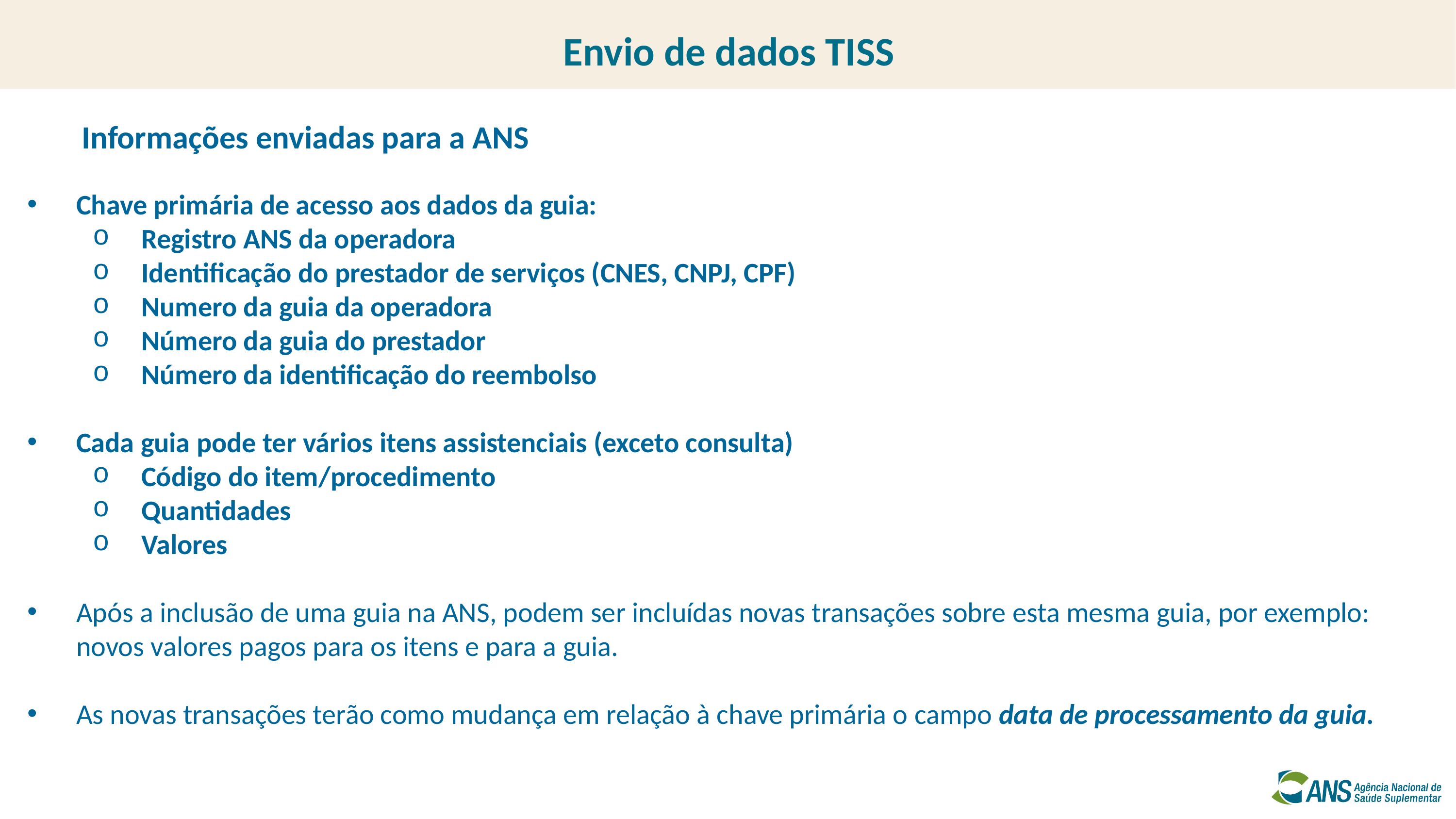

Envio de dados TISS
Informações enviadas para a ANS
Chave primária de acesso aos dados da guia:
Registro ANS da operadora
Identificação do prestador de serviços (CNES, CNPJ, CPF)
Numero da guia da operadora
Número da guia do prestador
Número da identificação do reembolso

Cada guia pode ter vários itens assistenciais (exceto consulta)
Código do item/procedimento
Quantidades
Valores

Após a inclusão de uma guia na ANS, podem ser incluídas novas transações sobre esta mesma guia, por exemplo: novos valores pagos para os itens e para a guia.

As novas transações terão como mudança em relação à chave primária o campo data de processamento da guia.